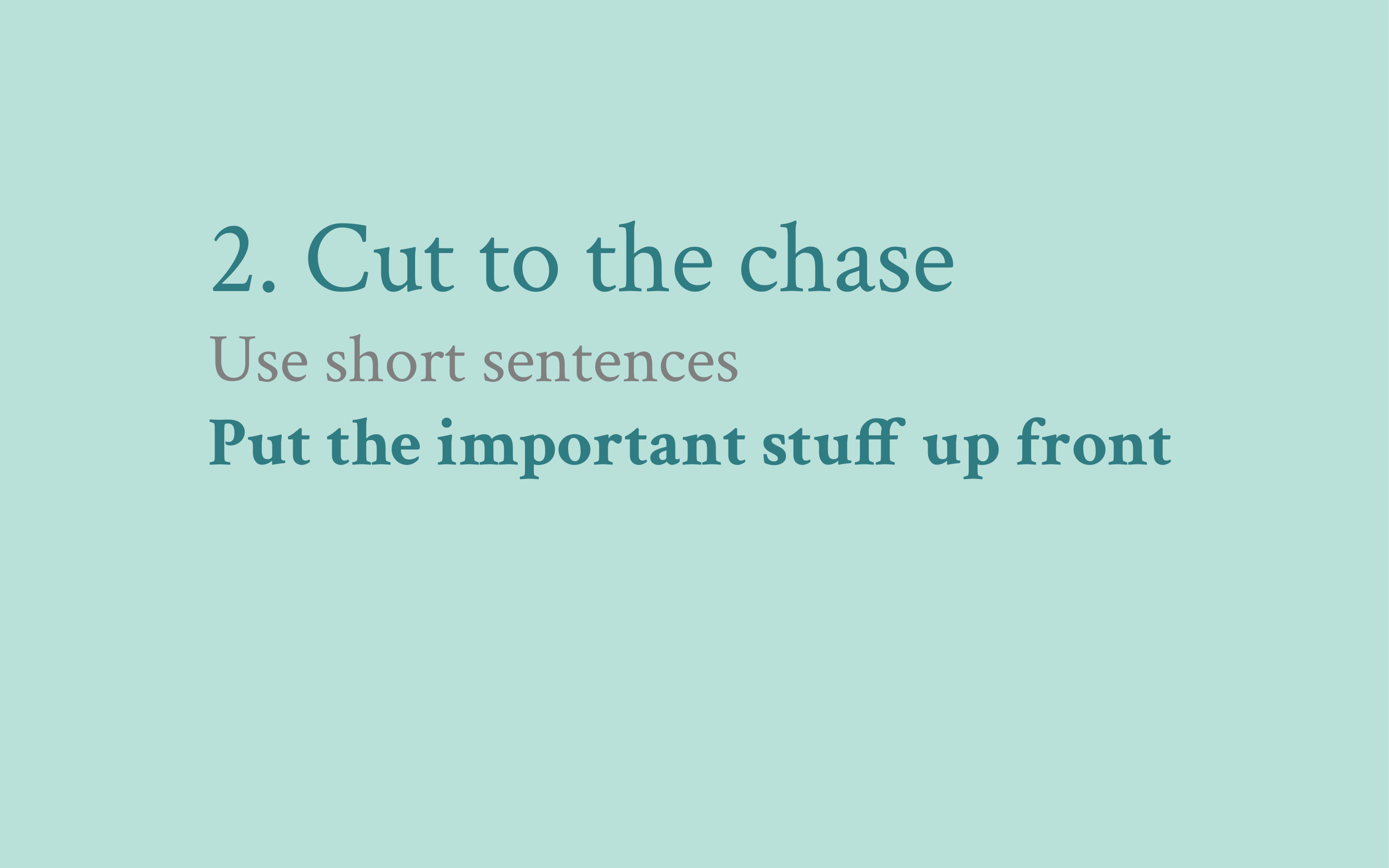

2. Cut to the chase
Use short sentences
Put the important stuff up front
70